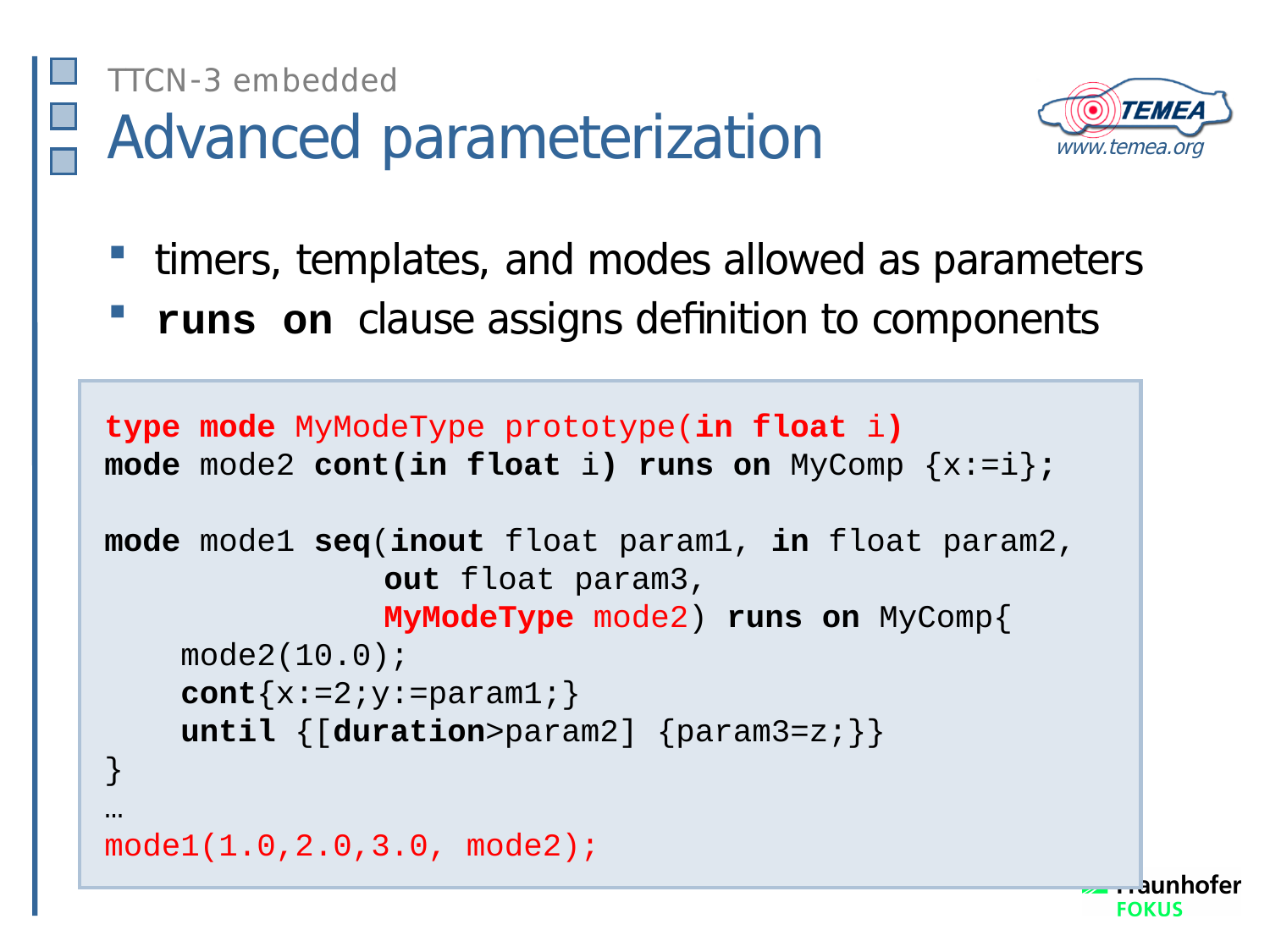

# TTCN-3 embedded Advanced parameterization
timers, templates, and modes allowed as parameters
runs on clause assigns definition to components

type mode MyModeType prototype(in float i)
mode mode2 cont(in float i) runs on MyComp {x:=i};

mode mode1 seq(inout float param1, in float param2,
	        out float param3,
	        MyModeType mode2) runs on MyComp{
    mode2(10.0);
    cont{x:=2;y:=param1;}
    until {[duration>param2] {param3=z;}}
}
…
mode1(1.0,2.0,3.0, mode2);